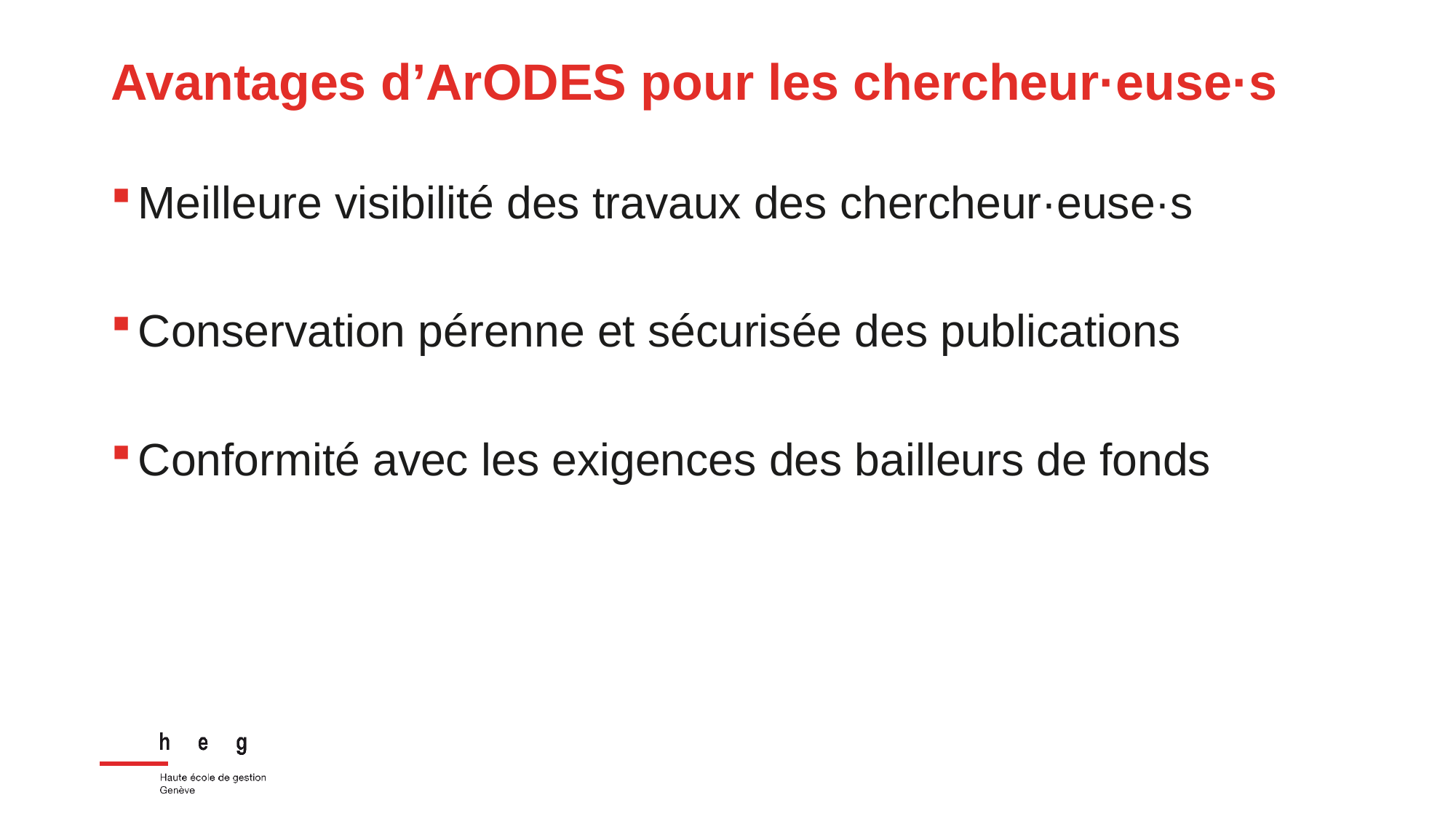

Avantages d’ArODES pour les chercheur·euse·s
Meilleure visibilité des travaux des chercheur·euse·s

Conservation pérenne et sécurisée des publications

Conformité avec les exigences des bailleurs de fonds